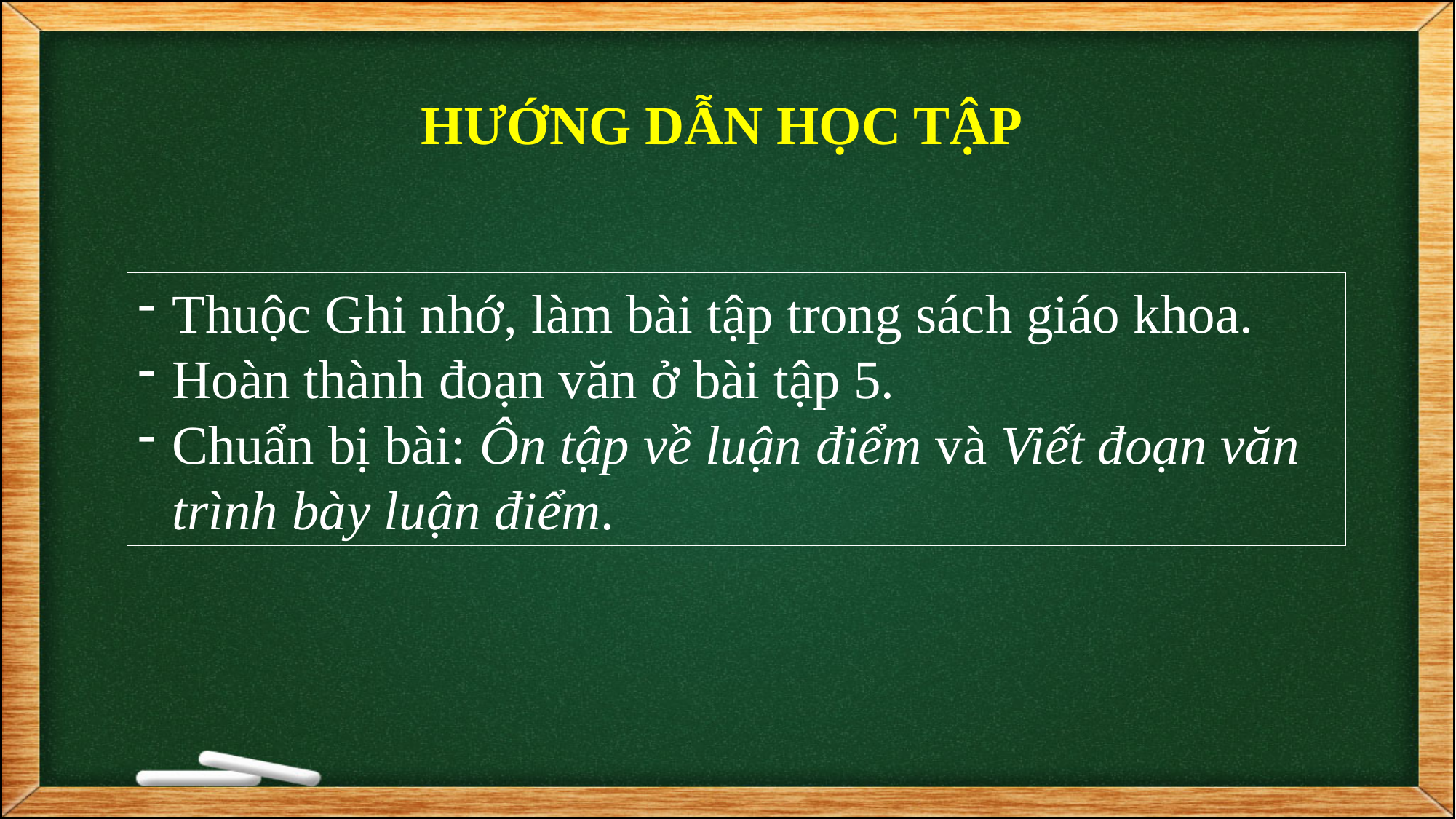

# HƯỚNG DẪN HỌC TẬP
Thuộc Ghi nhớ, làm bài tập trong sách giáo khoa.
Hoàn thành đoạn văn ở bài tập 5.
Chuẩn bị bài: Ôn tập về luận điểm và Viết đoạn văn trình bày luận điểm.